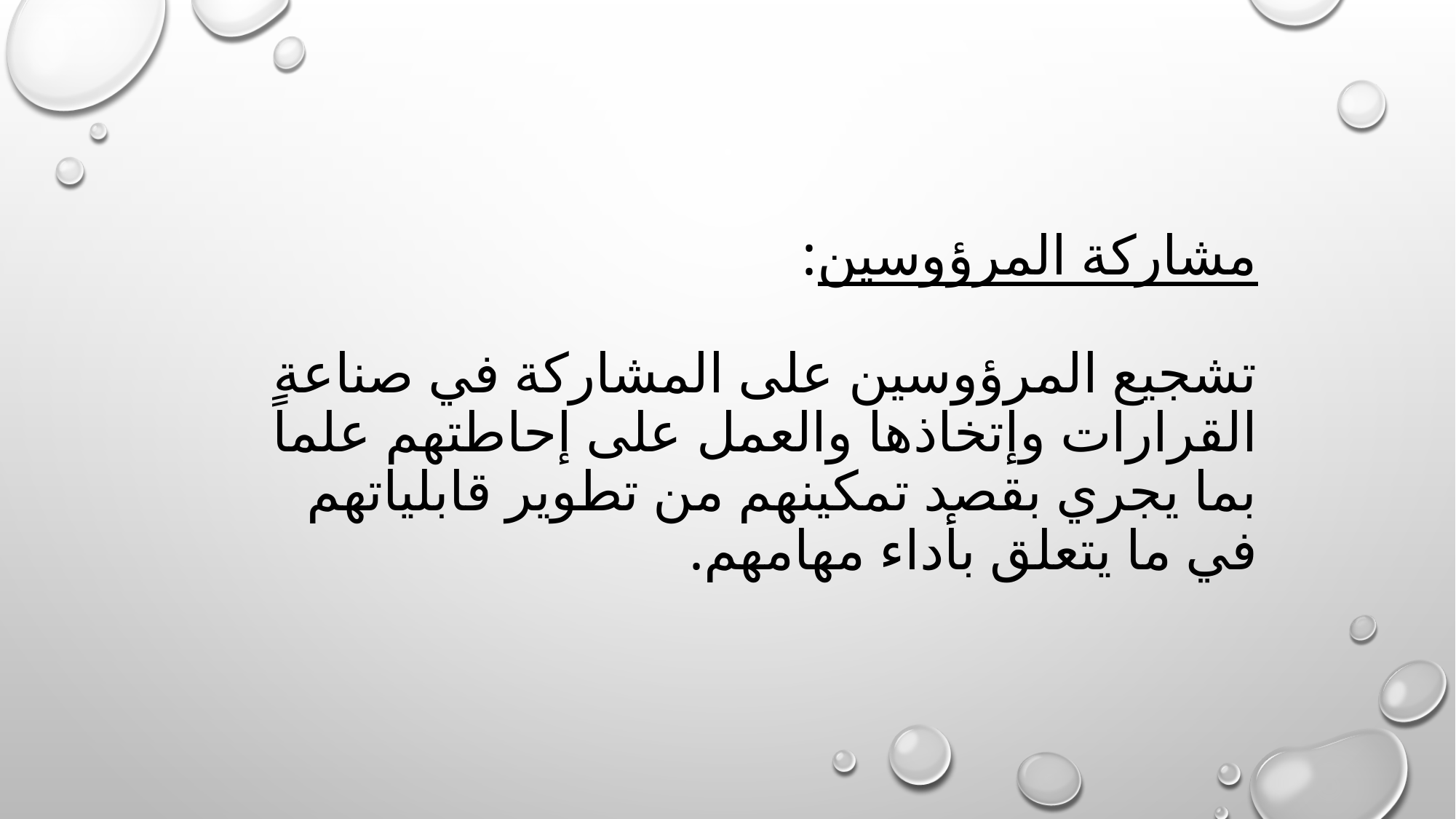

# مشاركة المرؤوسين: تشجيع المرؤوسين على المشاركة في صناعة القرارات وإتخاذها والعمل على إحاطتهم علماً بما يجري بقصد تمكينهم من تطوير قابلياتهم في ما يتعلق بأداء مهامهم.